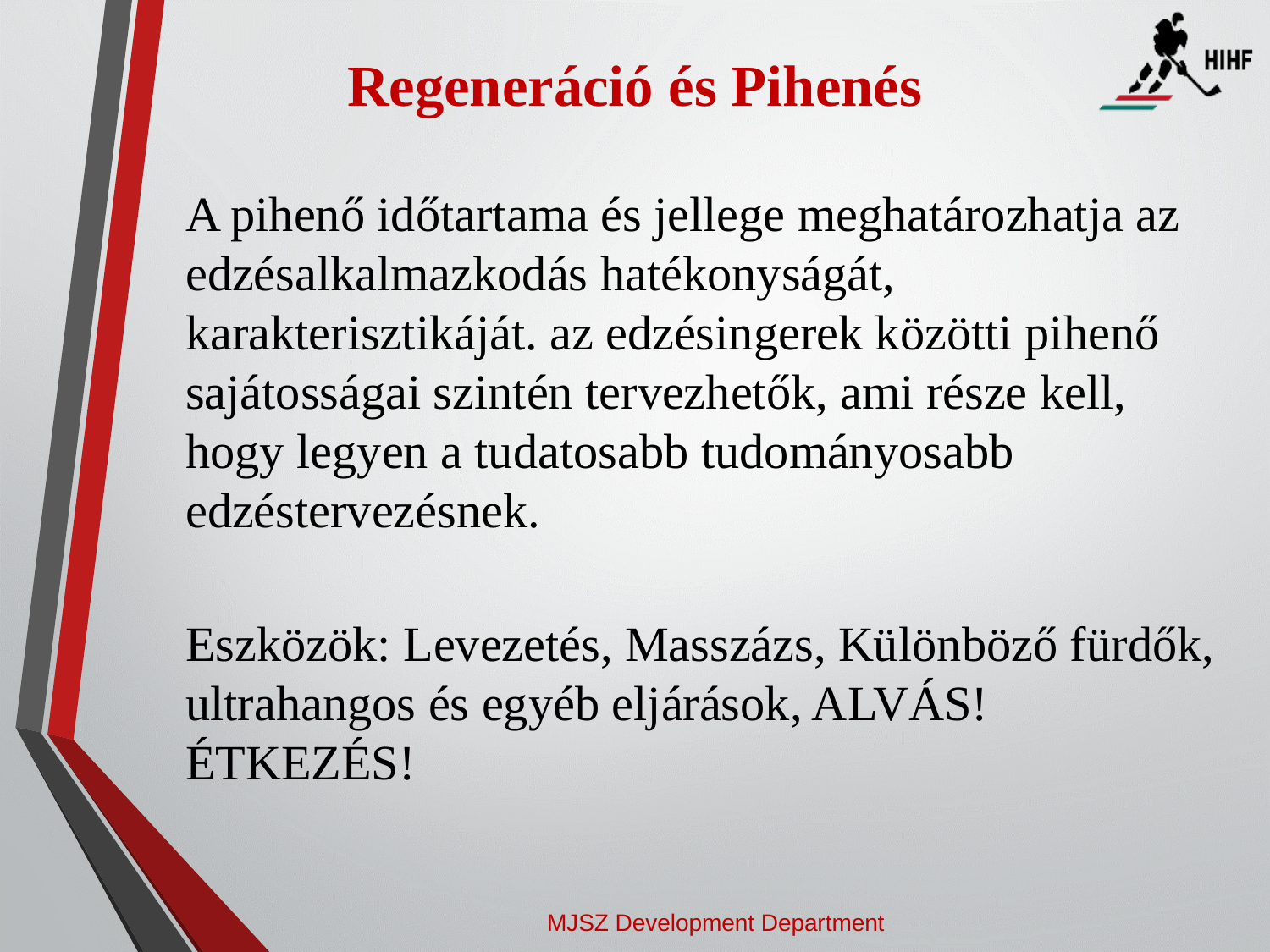

# Regeneráció és Pihenés
A pihenő időtartama és jellege meghatározhatja az edzésalkalmazkodás hatékonyságát, karakterisztikáját. az edzésingerek közötti pihenő sajátosságai szintén tervezhetők, ami része kell, hogy legyen a tudatosabb tudományosabb edzéstervezésnek.

Eszközök: Levezetés, Masszázs, Különböző fürdők, ultrahangos és egyéb eljárások, ALVÁS! ÉTKEZÉS!